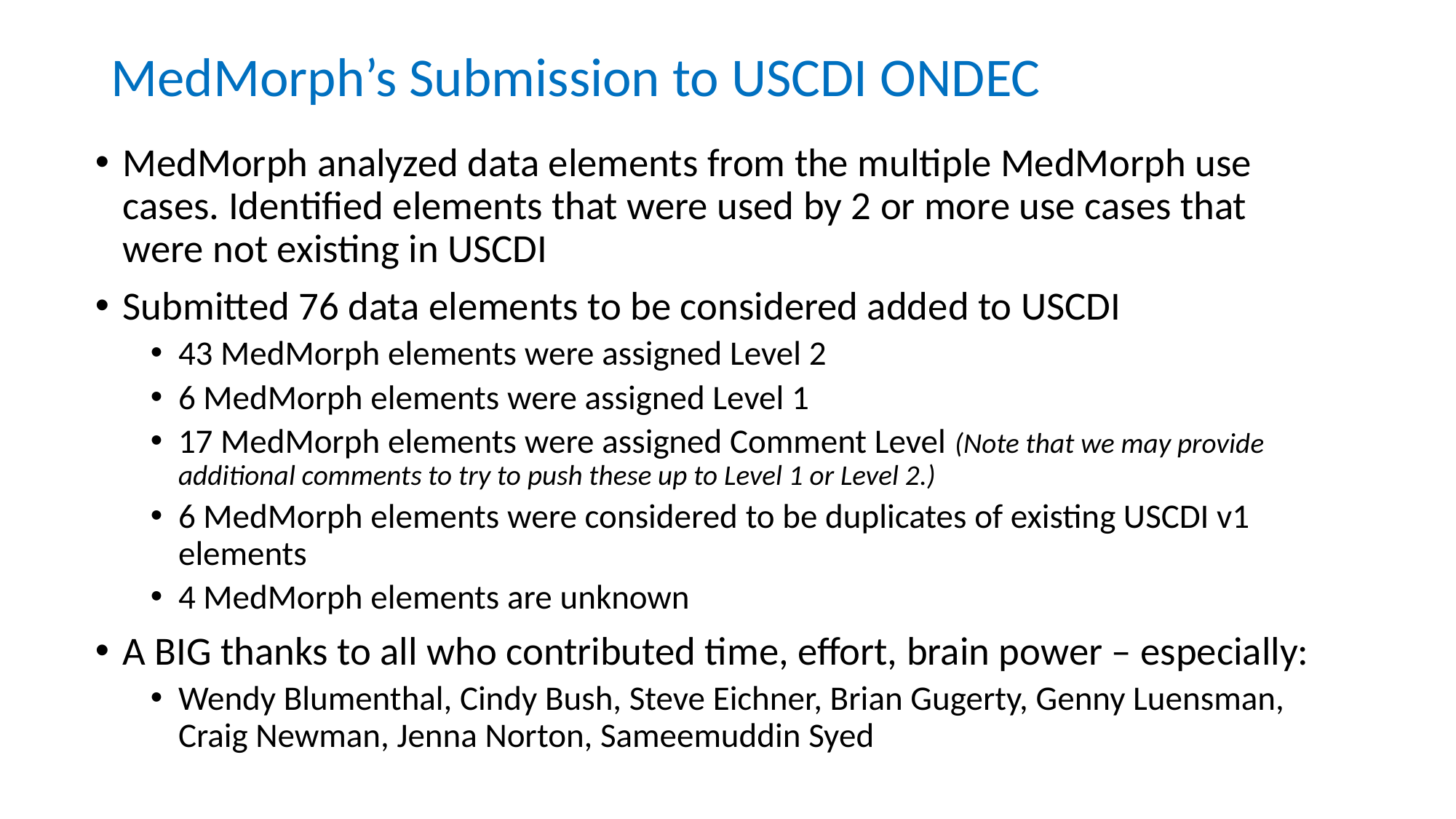

# MedMorph’s Submission to USCDI ONDEC
MedMorph analyzed data elements from the multiple MedMorph use cases. Identified elements that were used by 2 or more use cases that were not existing in USCDI
Submitted 76 data elements to be considered added to USCDI
43 MedMorph elements were assigned Level 2
6 MedMorph elements were assigned Level 1
17 MedMorph elements were assigned Comment Level (Note that we may provide additional comments to try to push these up to Level 1 or Level 2.)
6 MedMorph elements were considered to be duplicates of existing USCDI v1 elements
4 MedMorph elements are unknown
A BIG thanks to all who contributed time, effort, brain power – especially:
Wendy Blumenthal, Cindy Bush, Steve Eichner, Brian Gugerty, Genny Luensman, Craig Newman, Jenna Norton, Sameemuddin Syed